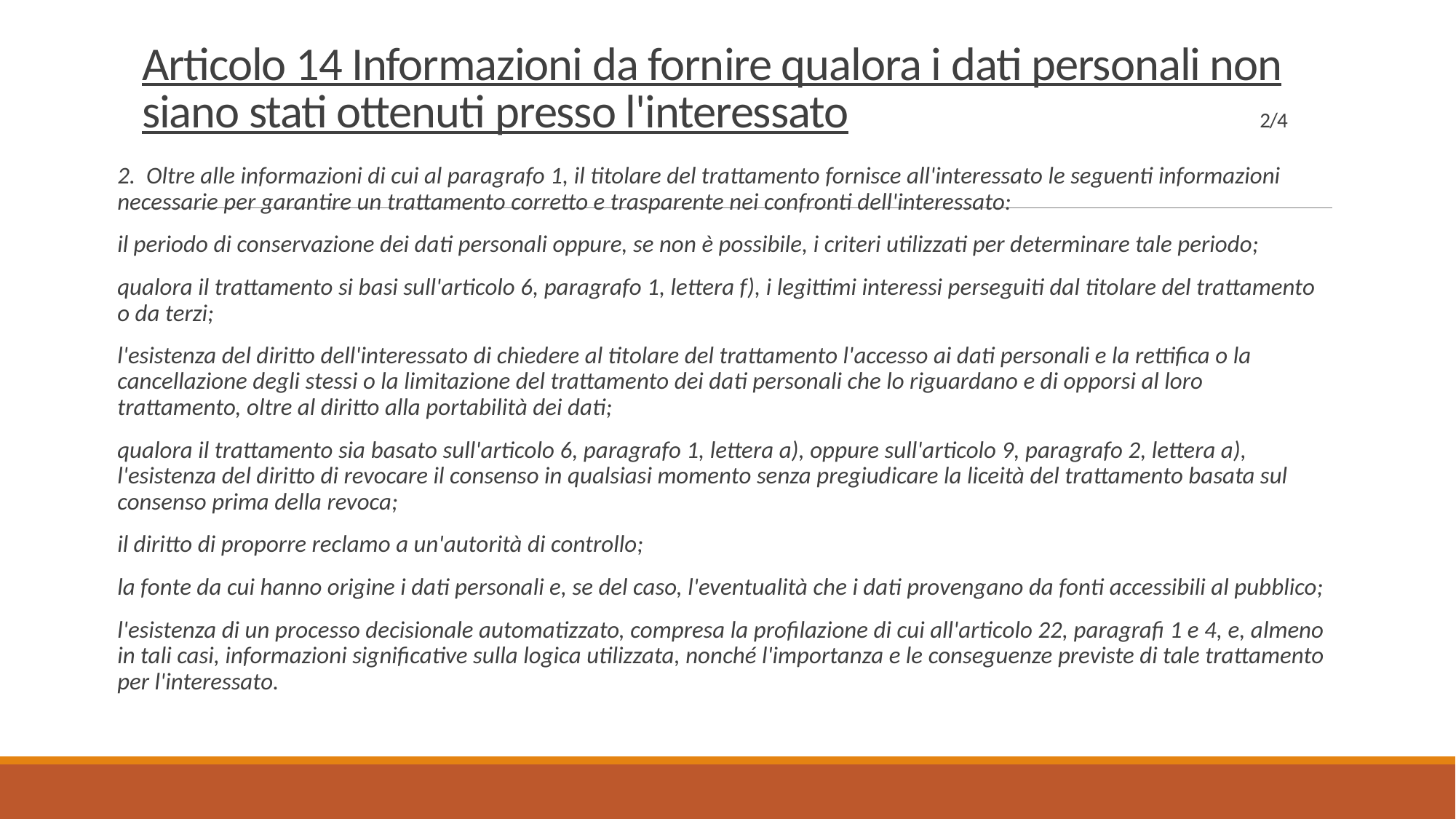

# Articolo 14 Informazioni da fornire qualora i dati personali non siano stati ottenuti presso l'interessato                                          2/4
2.  Oltre alle informazioni di cui al paragrafo 1, il titolare del trattamento fornisce all'interessato le seguenti informazioni necessarie per garantire un trattamento corretto e trasparente nei confronti dell'interessato:
il periodo di conservazione dei dati personali oppure, se non è possibile, i criteri utilizzati per determinare tale periodo;
qualora il trattamento si basi sull'articolo 6, paragrafo 1, lettera f), i legittimi interessi perseguiti dal titolare del trattamento o da terzi;
l'esistenza del diritto dell'interessato di chiedere al titolare del trattamento l'accesso ai dati personali e la rettifica o la cancellazione degli stessi o la limitazione del trattamento dei dati personali che lo riguardano e di opporsi al loro trattamento, oltre al diritto alla portabilità dei dati;
qualora il trattamento sia basato sull'articolo 6, paragrafo 1, lettera a), oppure sull'articolo 9, paragrafo 2, lettera a), l'esistenza del diritto di revocare il consenso in qualsiasi momento senza pregiudicare la liceità del trattamento basata sul consenso prima della revoca;
il diritto di proporre reclamo a un'autorità di controllo;
la fonte da cui hanno origine i dati personali e, se del caso, l'eventualità che i dati provengano da fonti accessibili al pubblico;
l'esistenza di un processo decisionale automatizzato, compresa la profilazione di cui all'articolo 22, paragrafi 1 e 4, e, almeno in tali casi, informazioni significative sulla logica utilizzata, nonché l'importanza e le conseguenze previste di tale trattamento per l'interessato.